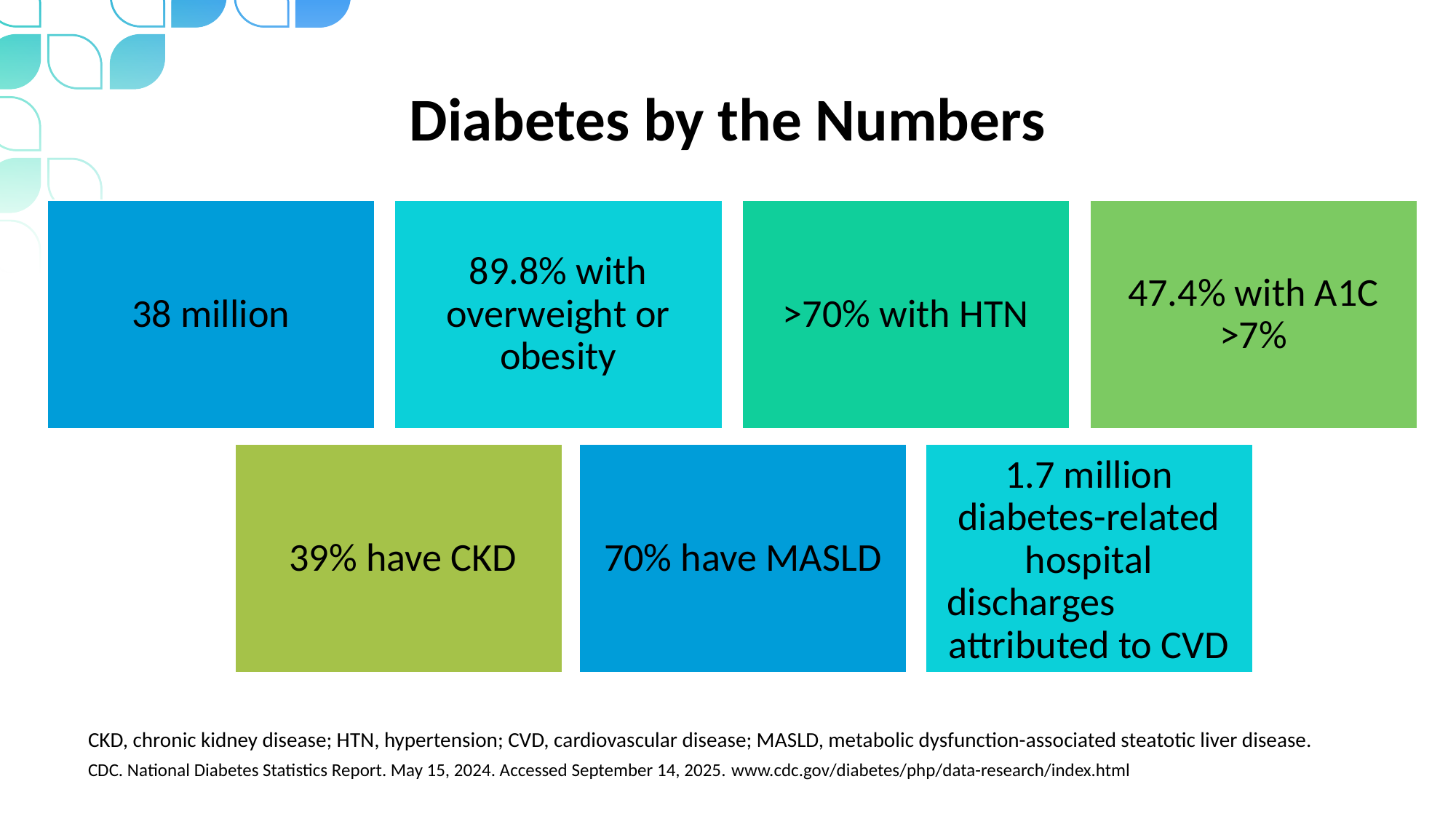

# Diabetes by the Numbers
38 million
89.8% with overweight or obesity
>70% with HTN
47.4% with A1C >7%
 39% have CKD
70% have MASLD

1.7 million diabetes-related hospital discharges              attributed to CVD

CKD, chronic kidney disease; HTN, hypertension; CVD, cardiovascular disease; MASLD, metabolic dysfunction-associated steatotic liver disease.
CDC. National Diabetes Statistics Report. May 15, 2024. Accessed September 14, 2025. www.cdc.gov/diabetes/php/data-research/index.html